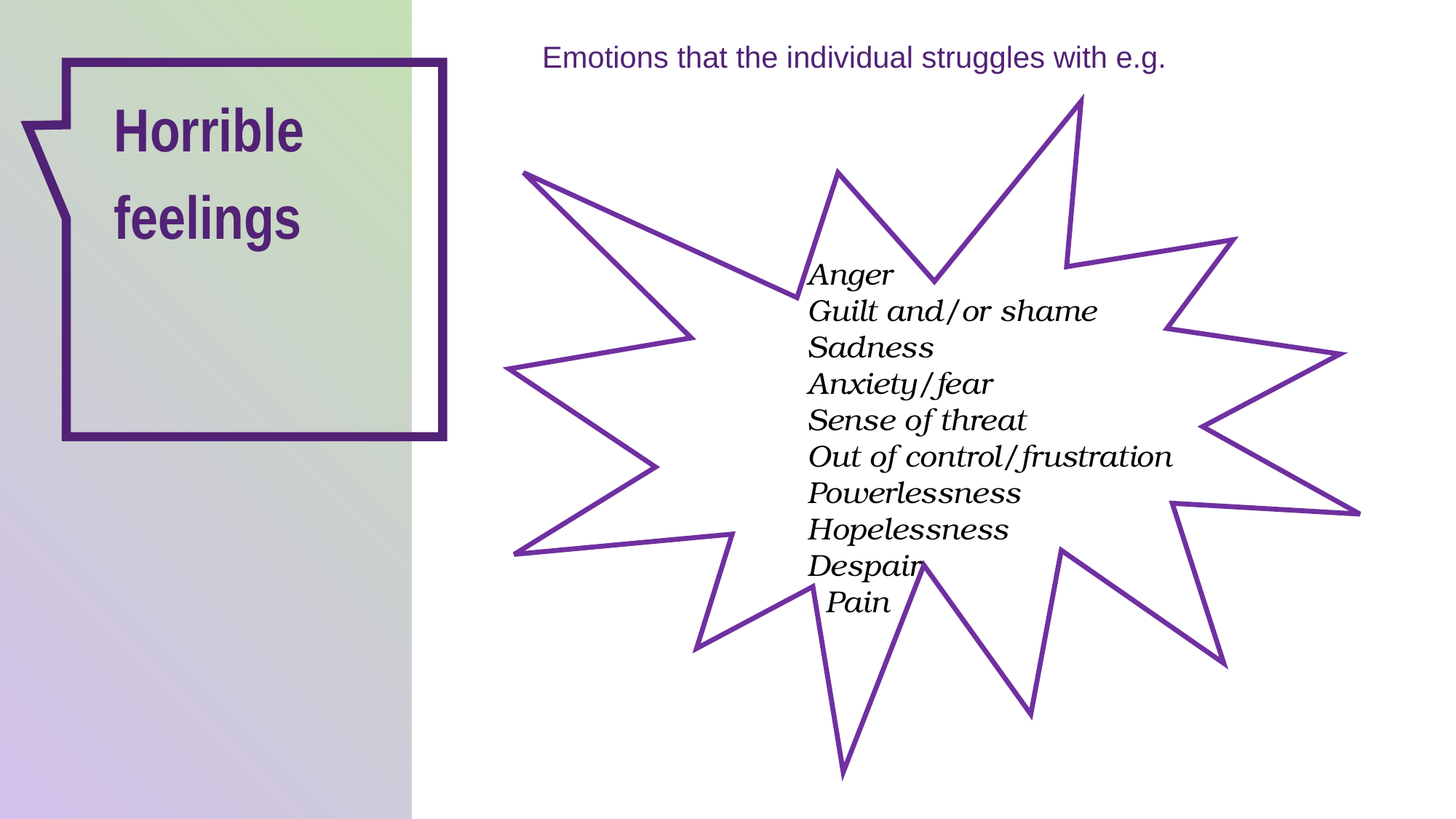

Emotions that the individual struggles with e.g.

Horrible feelings

Anger
Guilt and/or shame
Sadness
Anxiety/fear
Sense of threat
Out of control/frustration
Powerlessness
Hopelessness
Despair
  Pain